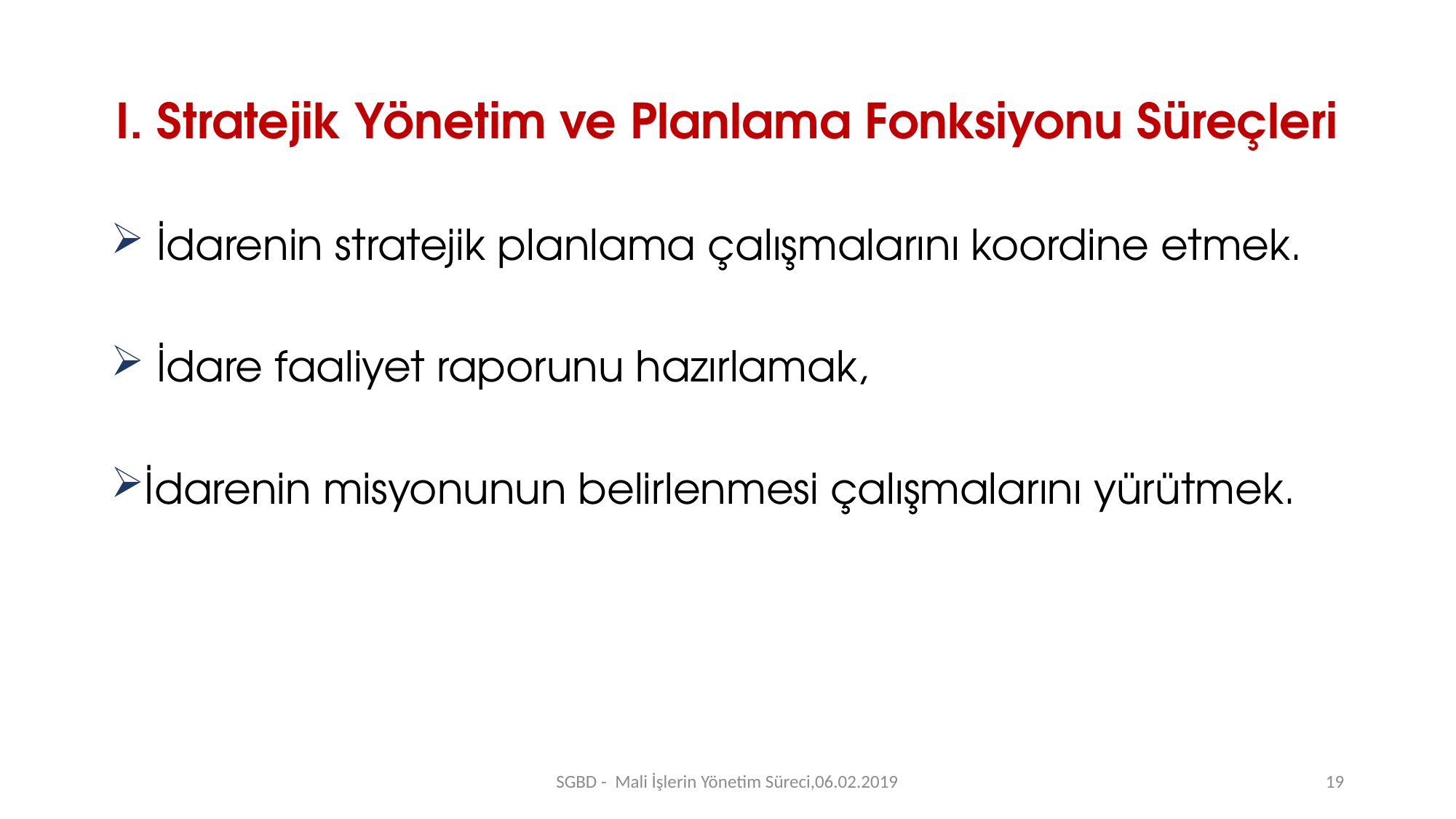

# I. Stratejik Yönetim ve Planlama Fonksiyonu Süreçleri
 İdarenin stratejik planlama çalışmalarını koordine etmek.

 İdare faaliyet raporunu hazırlamak,

İdarenin misyonunun belirlenmesi çalışmalarını yürütmek.
SGBD -  Mali İşlerin Yönetim Süreci,06.02.2019
19